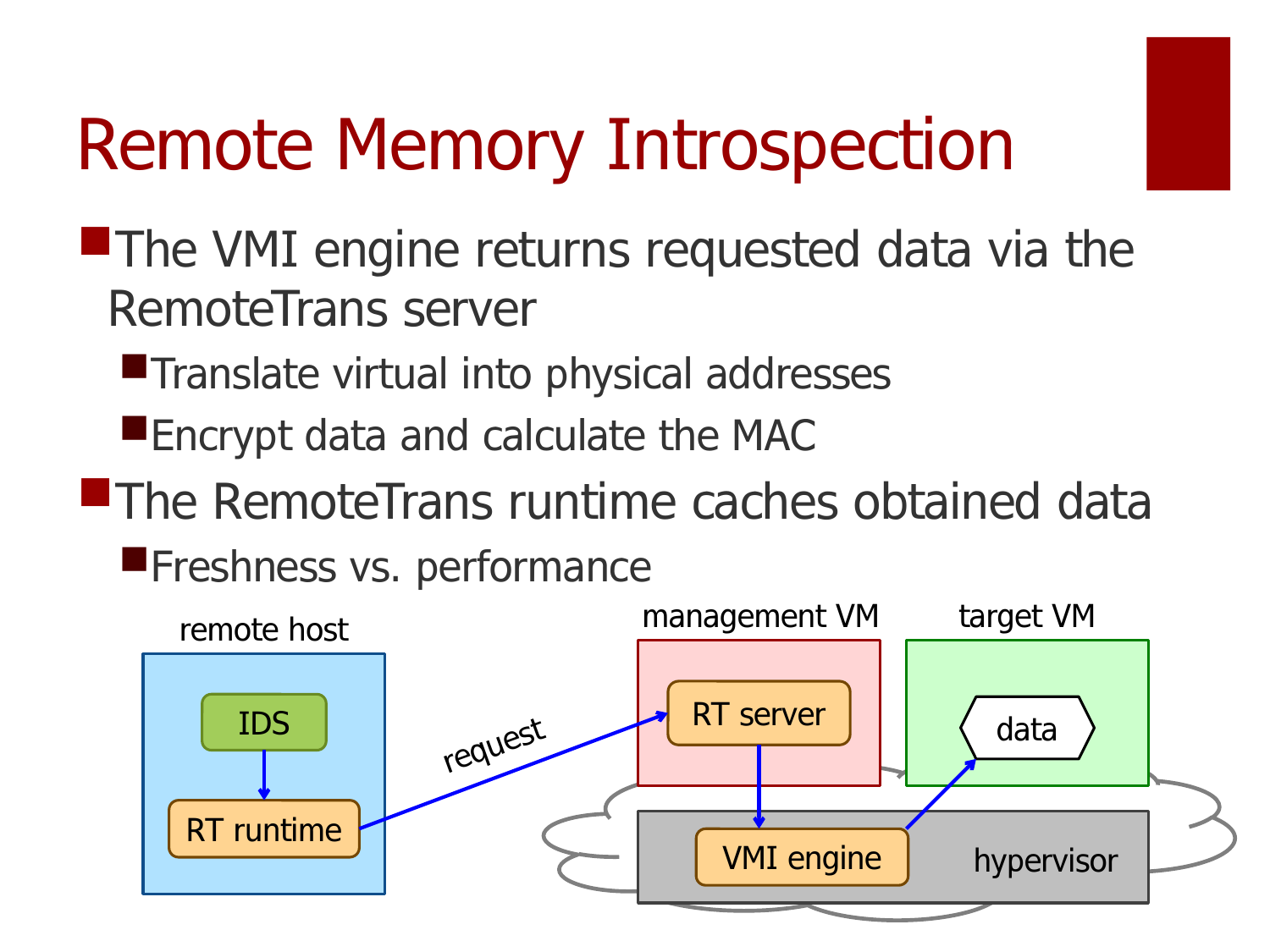

# Remote Memory Introspection
The VMI engine returns requested data via the RemoteTrans server
Translate virtual into physical addresses
Encrypt data and calculate the MAC
The RemoteTrans runtime caches obtained data
Freshness vs. performance
management VM
target VM
remote host

RT server
IDS
data
request

RT runtime

VMI engine
hypervisor